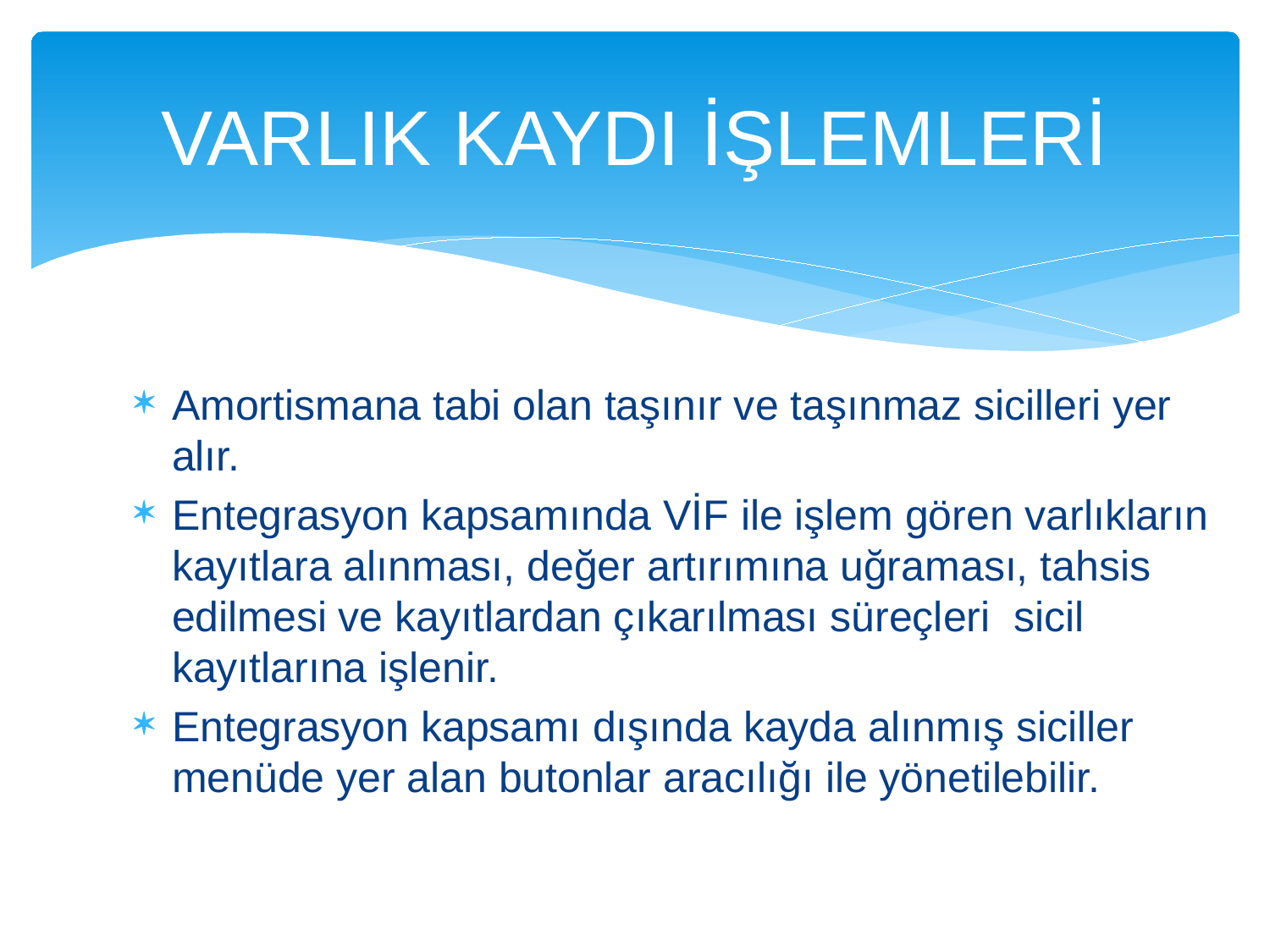

# VARLIK KAYDI İŞLEMLERİ
Amortismana tabi olan taşınır ve taşınmaz sicilleri yer alır.
Entegrasyon kapsamında VİF ile işlem gören varlıkların kayıtlara alınması, değer artırımına uğraması, tahsis edilmesi ve kayıtlardan çıkarılması süreçleri  sicil kayıtlarına işlenir.
Entegrasyon kapsamı dışında kayda alınmış siciller  menüde yer alan butonlar aracılığı ile yönetilebilir.